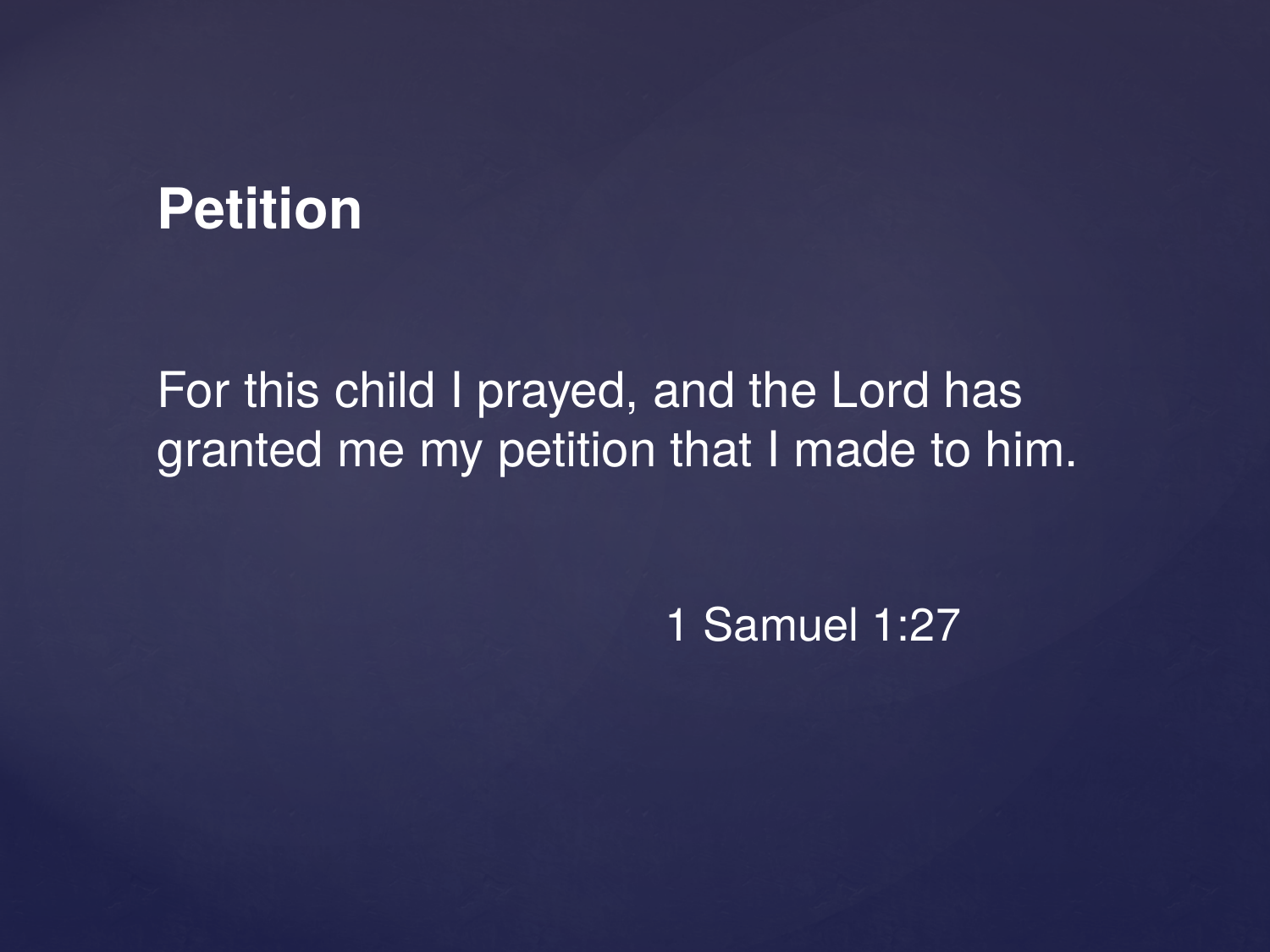

Petition

For this child I prayed, and the Lord has granted me my petition that I made to him.

				1 Samuel 1:27